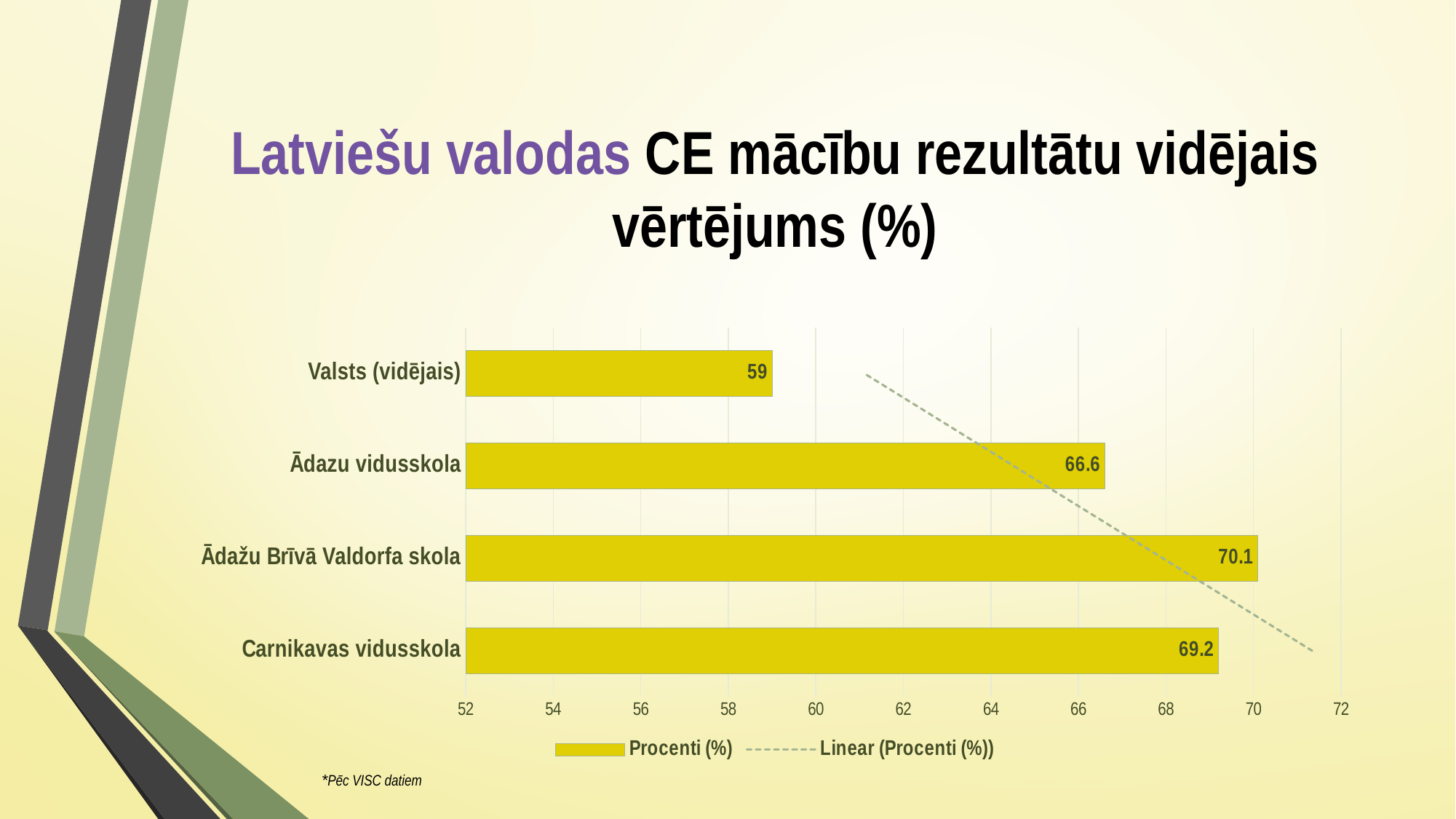

# Latviešu valodas CE mācību rezultātu vidējais vērtējums (%)

### Chart

| Category | Procenti (%) |
|---|---|
| Carnikavas vidusskola | 69.2 |
| Ādažu Brīvā Valdorfa skola | 70.1 |
| Ādazu vidusskola | 66.6 |
| Valsts (vidējais) | 59.0 |
*Pēc VISC datiem